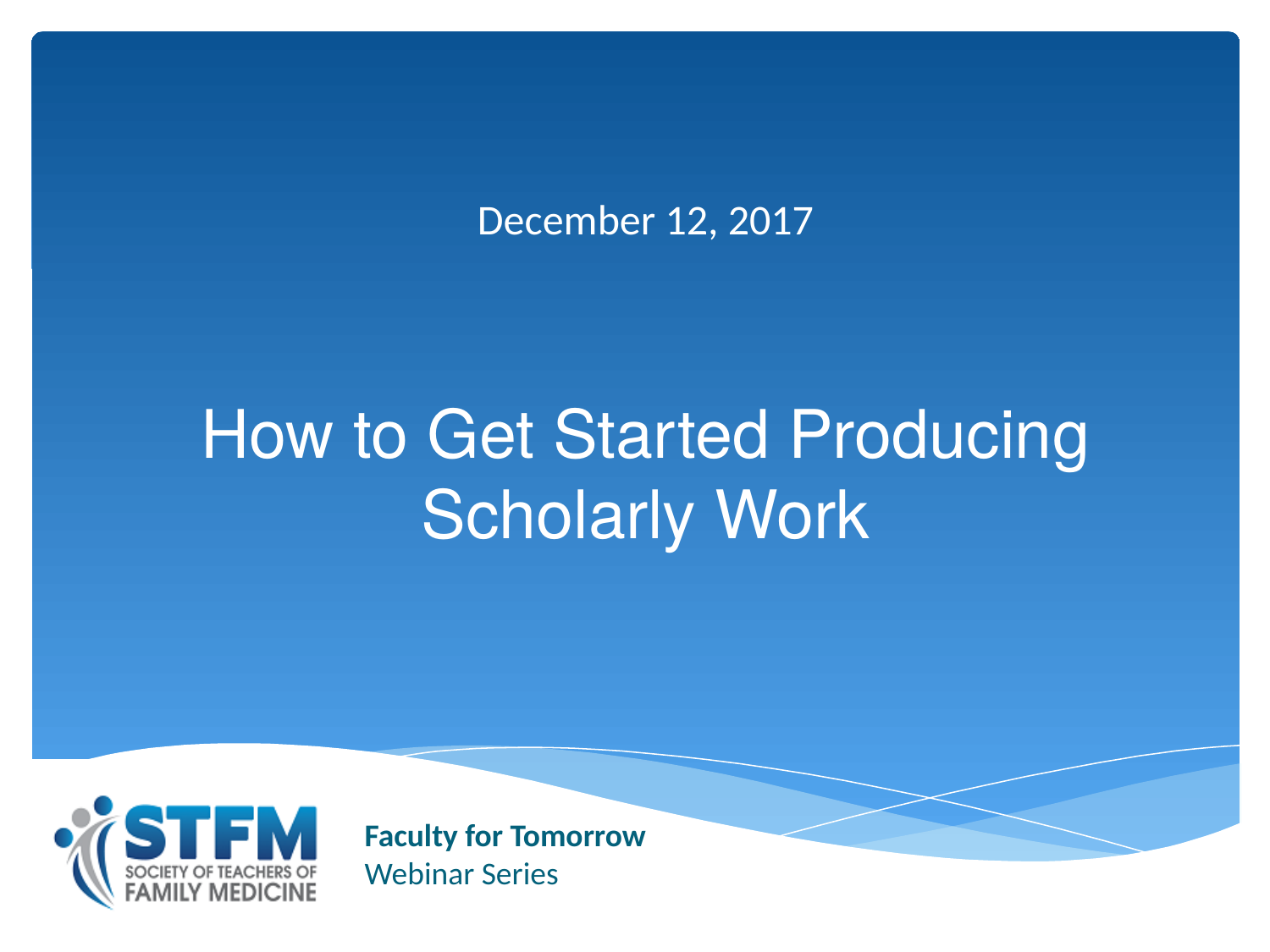

December 12, 2017
# How to Get Started Producing Scholarly Work